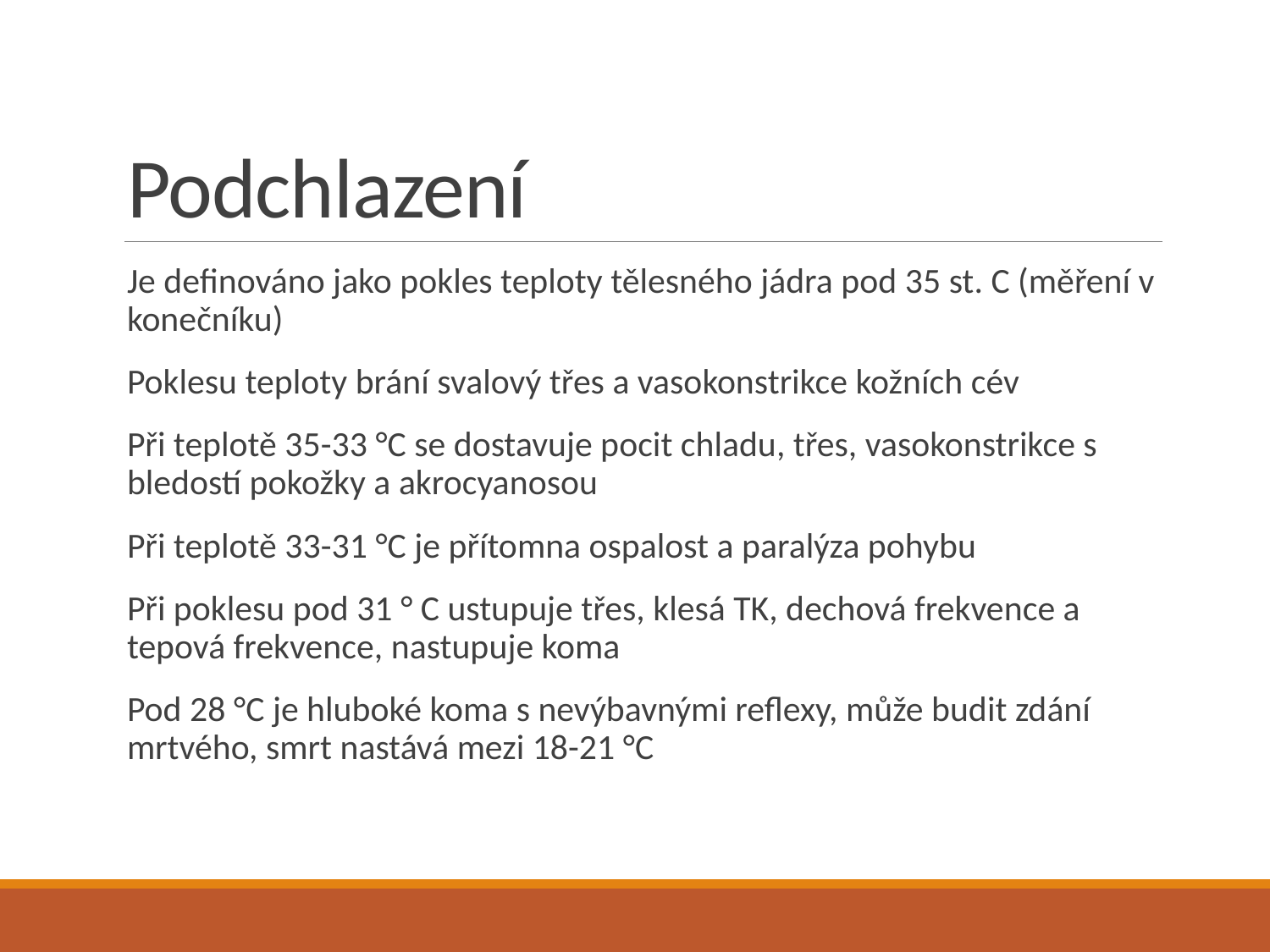

# Podchlazení
Je definováno jako pokles teploty tělesného jádra pod 35 st. C (měření v konečníku)
Poklesu teploty brání svalový třes a vasokonstrikce kožních cév
Při teplotě 35-33 °C se dostavuje pocit chladu, třes, vasokonstrikce s bledostí pokožky a akrocyanosou
Při teplotě 33-31 °C je přítomna ospalost a paralýza pohybu
Při poklesu pod 31 ° C ustupuje třes, klesá TK, dechová frekvence a tepová frekvence, nastupuje koma
Pod 28 °C je hluboké koma s nevýbavnými reflexy, může budit zdání mrtvého, smrt nastává mezi 18-21 °C